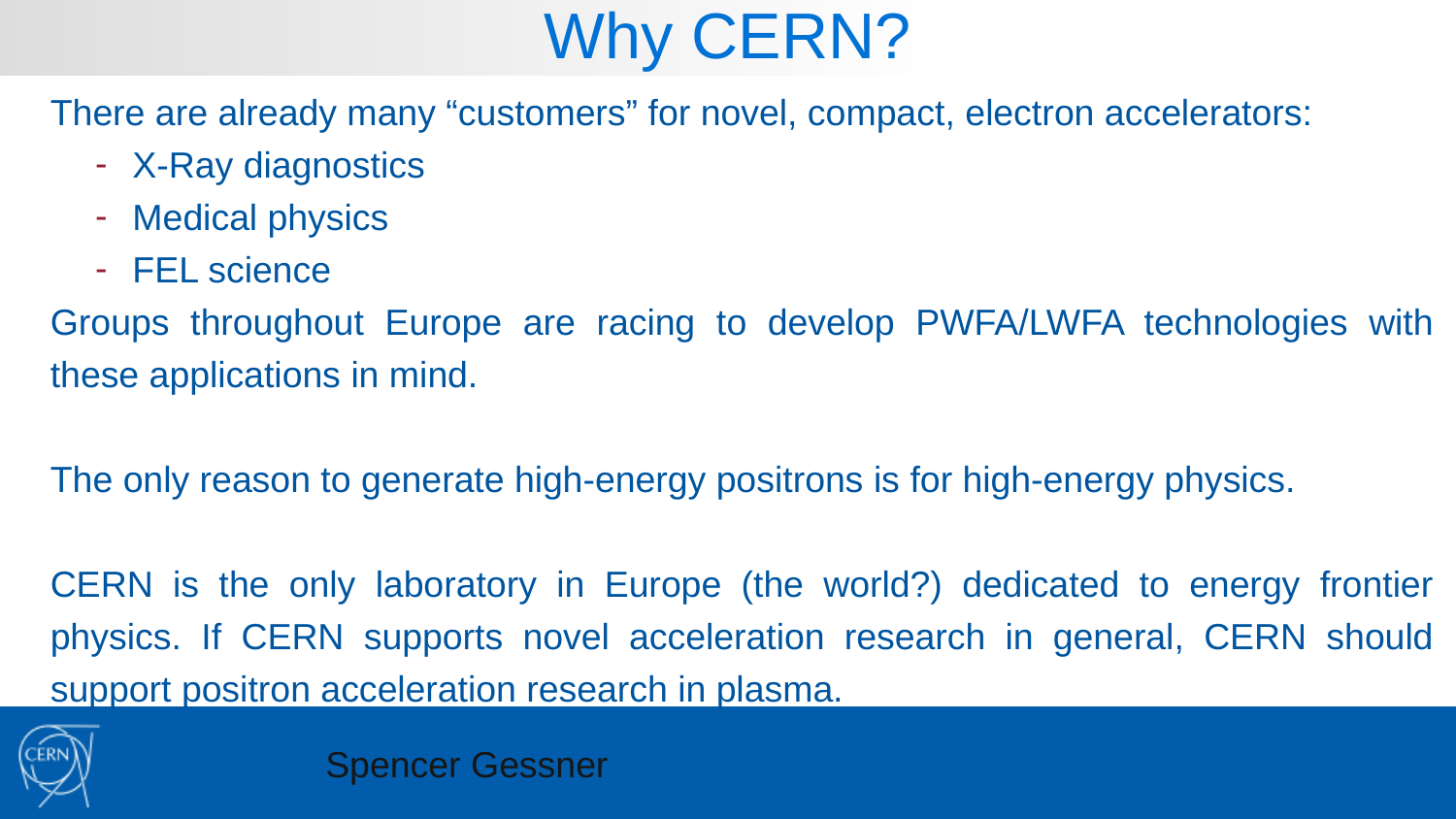

Why CERN?
There are already many “customers” for novel, compact, electron accelerators:
X-Ray diagnostics
Medical physics
FEL science
Groups throughout Europe are racing to develop PWFA/LWFA technologies with these applications in mind.

The only reason to generate high-energy positrons is for high-energy physics.

CERN is the only laboratory in Europe (the world?) dedicated to energy frontier physics. If CERN supports novel acceleration research in general, CERN should support positron acceleration research in plasma.
Spencer Gessner